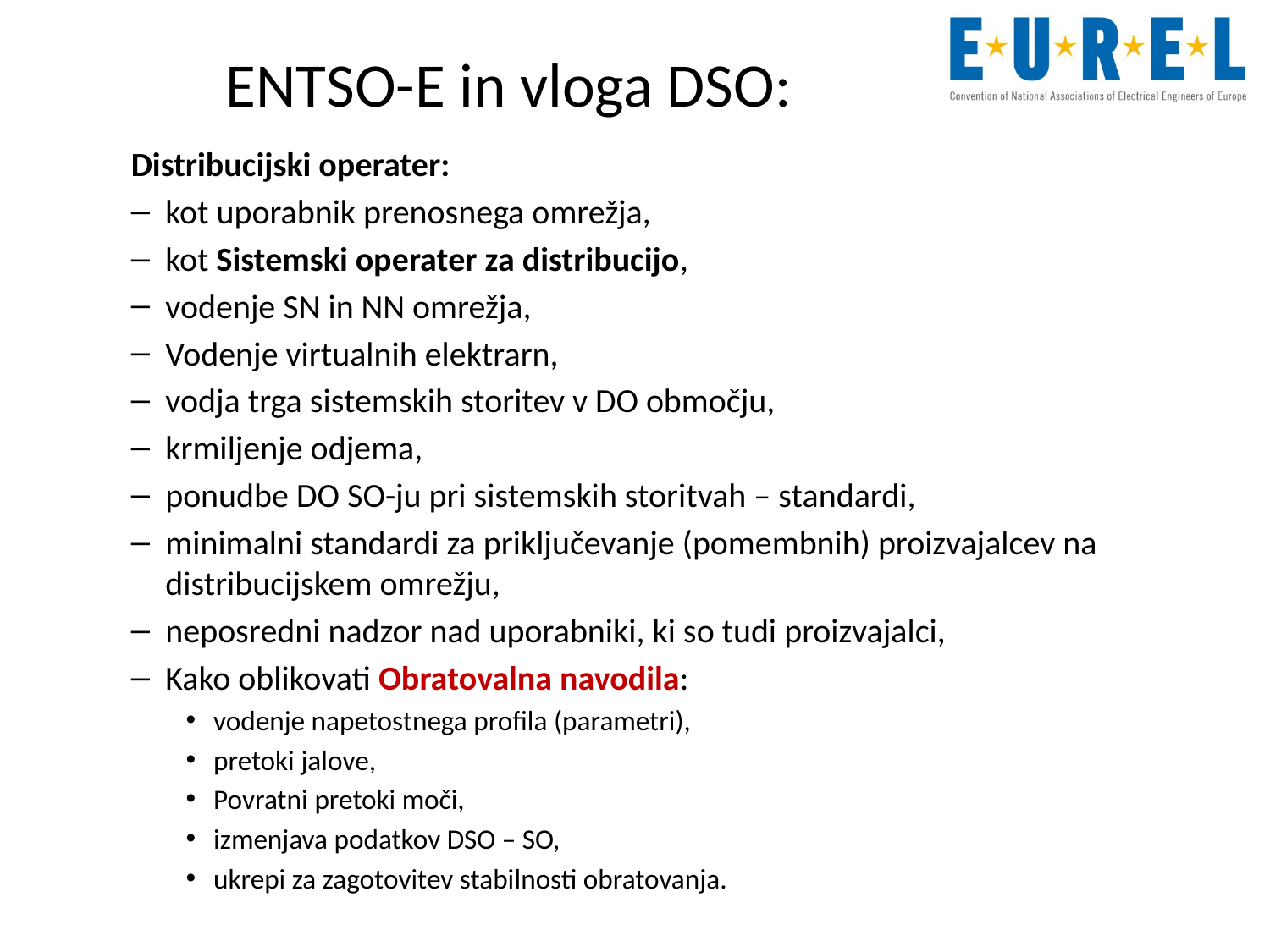

# ENTSO-E in vloga DSO:
Distribucijski operater:
kot uporabnik prenosnega omrežja,
kot Sistemski operater za distribucijo,
vodenje SN in NN omrežja,
Vodenje virtualnih elektrarn,
vodja trga sistemskih storitev v DO območju,
krmiljenje odjema,
ponudbe DO SO-ju pri sistemskih storitvah – standardi,
minimalni standardi za priključevanje (pomembnih) proizvajalcev na distribucijskem omrežju,
neposredni nadzor nad uporabniki, ki so tudi proizvajalci,
Kako oblikovati Obratovalna navodila:
vodenje napetostnega profila (parametri),
pretoki jalove,
Povratni pretoki moči,
izmenjava podatkov DSO – SO,
ukrepi za zagotovitev stabilnosti obratovanja.